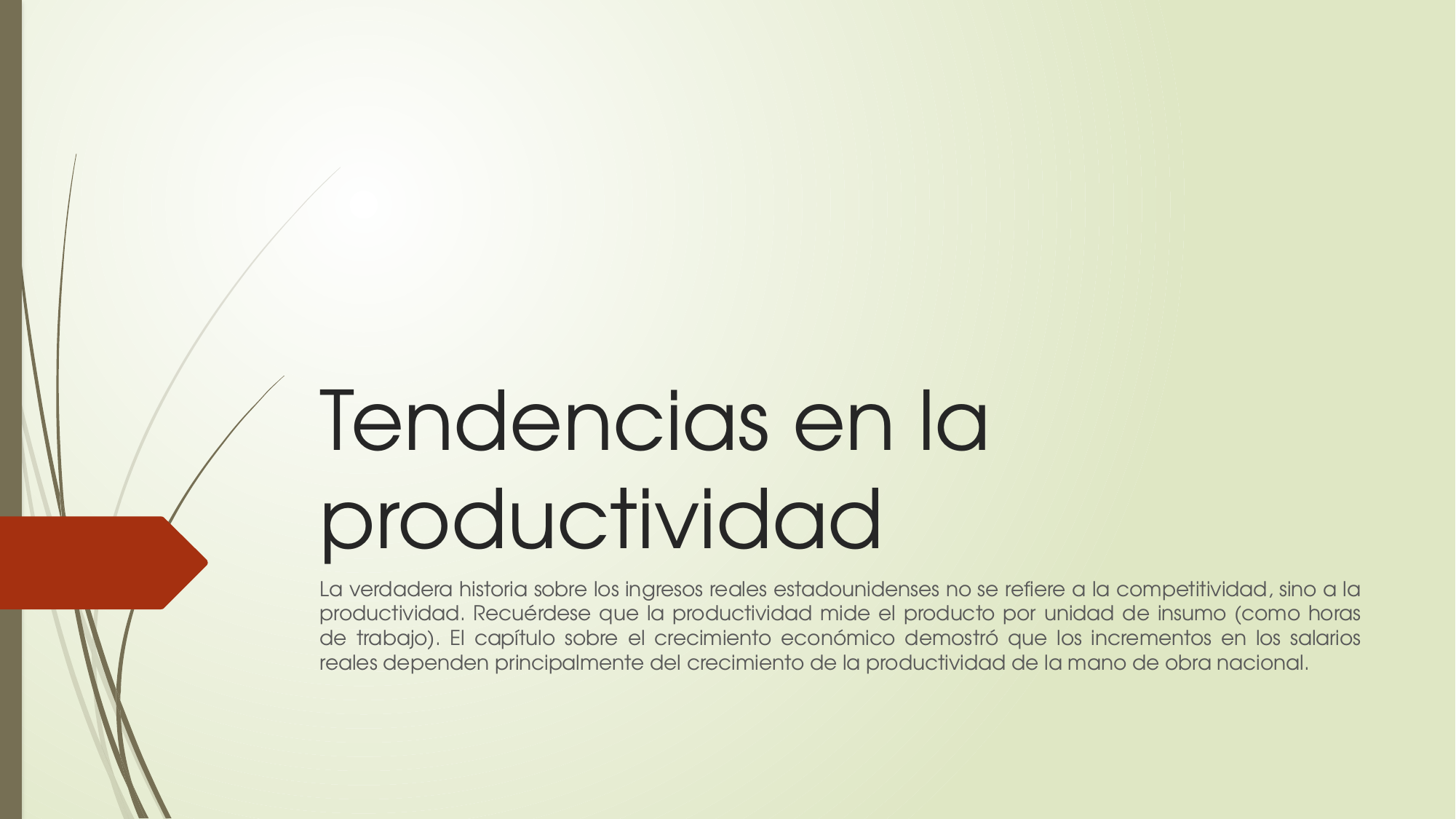

# Tendencias en la productividad
La verdadera historia sobre los ingresos reales estadounidenses no se refiere a la competitividad, sino a la productividad. Recuérdese que la productividad mide el producto por unidad de insumo (como horas de trabajo). El capítulo sobre el crecimiento económico demostró que los incrementos en los salarios reales dependen principalmente del crecimiento de la productividad de la mano de obra nacional.